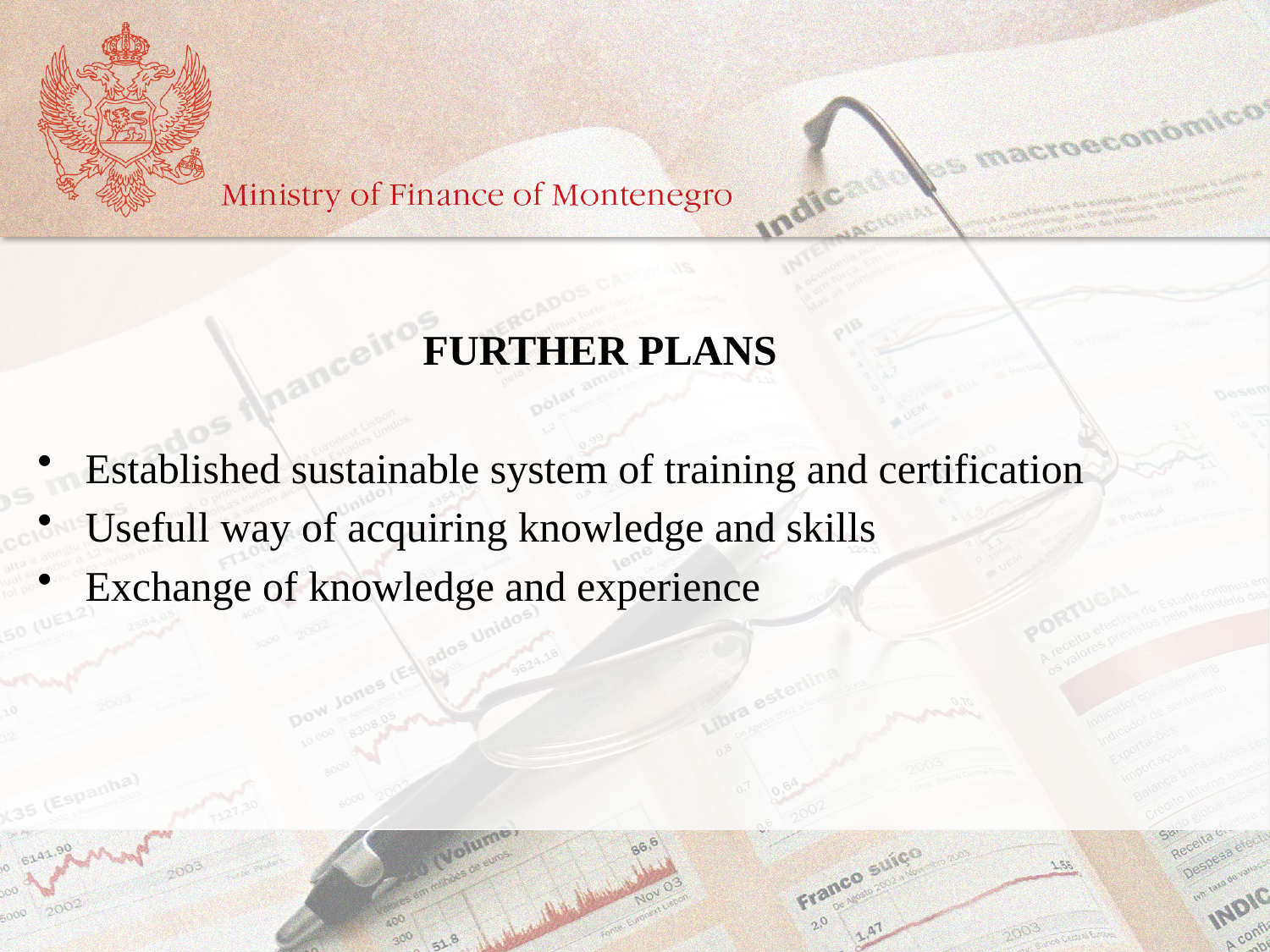

FURTHER PLANS

Established sustainable system of training and certification
Usefull way of acquiring knowledge and skills
Exchange of knowledge and experience